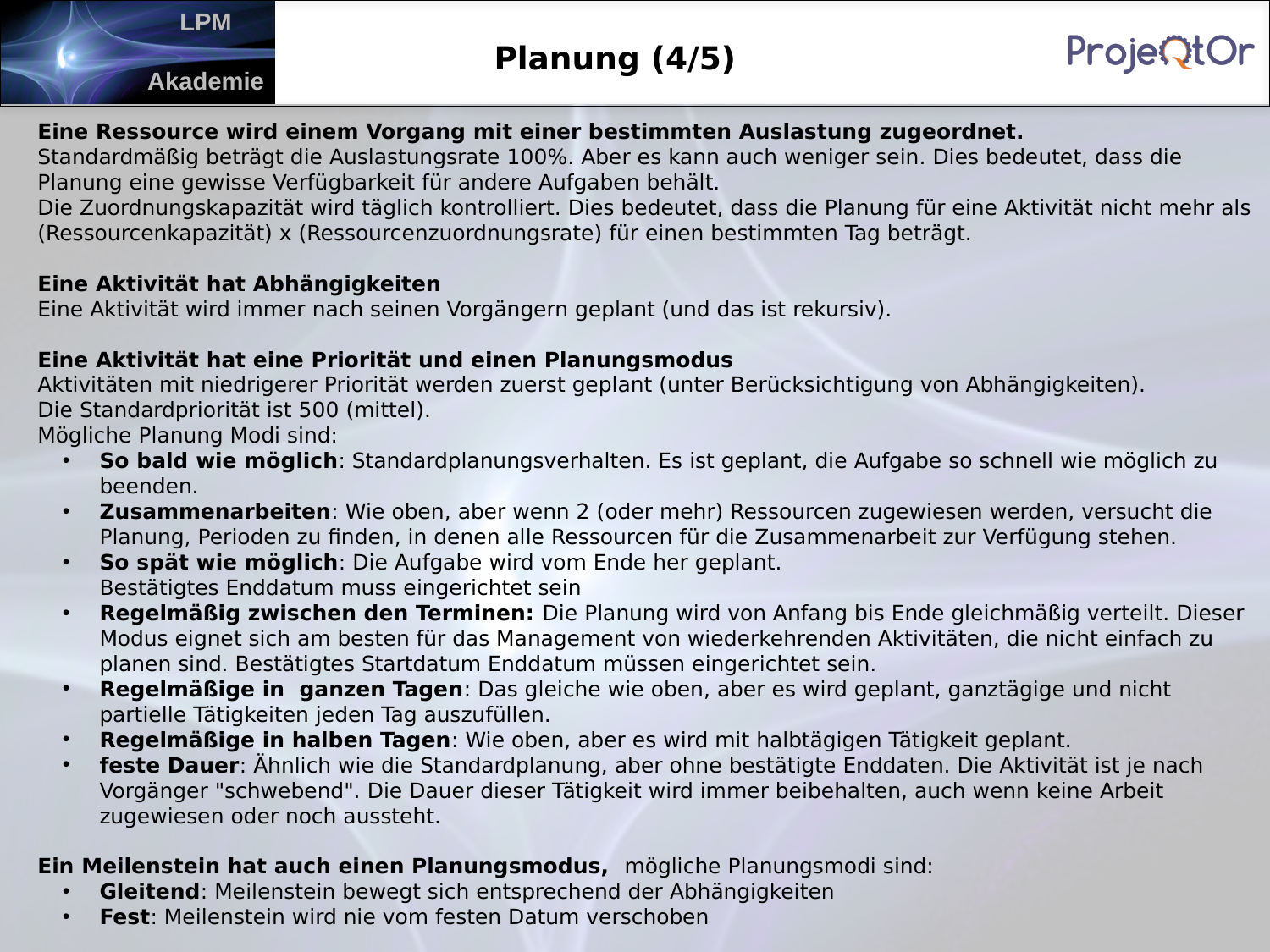

Planung (4/5)
Eine Ressource wird einem Vorgang mit einer bestimmten Auslastung zugeordnet.
Standardmäßig beträgt die Auslastungsrate 100%. Aber es kann auch weniger sein. Dies bedeutet, dass die Planung eine gewisse Verfügbarkeit für andere Aufgaben behält.
Die Zuordnungskapazität wird täglich kontrolliert. Dies bedeutet, dass die Planung für eine Aktivität nicht mehr als (Ressourcenkapazität) x (Ressourcenzuordnungsrate) für einen bestimmten Tag beträgt.

Eine Aktivität hat Abhängigkeiten
Eine Aktivität wird immer nach seinen Vorgängern geplant (und das ist rekursiv).

Eine Aktivität hat eine Priorität und einen Planungsmodus
Aktivitäten mit niedrigerer Priorität werden zuerst geplant (unter Berücksichtigung von Abhängigkeiten).
Die Standardpriorität ist 500 (mittel).
Mögliche Planung Modi sind:
So bald wie möglich: Standardplanungsverhalten. Es ist geplant, die Aufgabe so schnell wie möglich zu beenden.
Zusammenarbeiten: Wie oben, aber wenn 2 (oder mehr) Ressourcen zugewiesen werden, versucht die Planung, Perioden zu finden, in denen alle Ressourcen für die Zusammenarbeit zur Verfügung stehen.
So spät wie möglich: Die Aufgabe wird vom Ende her geplant.
Bestätigtes Enddatum muss eingerichtet sein
Regelmäßig zwischen den Terminen: Die Planung wird von Anfang bis Ende gleichmäßig verteilt. Dieser Modus eignet sich am besten für das Management von wiederkehrenden Aktivitäten, die nicht einfach zu planen sind. Bestätigtes Startdatum Enddatum müssen eingerichtet sein.
Regelmäßige in  ganzen Tagen: Das gleiche wie oben, aber es wird geplant, ganztägige und nicht partielle Tätigkeiten jeden Tag auszufüllen.
Regelmäßige in halben Tagen: Wie oben, aber es wird mit halbtägigen Tätigkeit geplant.
feste Dauer: Ähnlich wie die Standardplanung, aber ohne bestätigte Enddaten. Die Aktivität ist je nach Vorgänger "schwebend". Die Dauer dieser Tätigkeit wird immer beibehalten, auch wenn keine Arbeit zugewiesen oder noch aussteht.

Ein Meilenstein hat auch einen Planungsmodus,  mögliche Planungsmodi sind:
Gleitend: Meilenstein bewegt sich entsprechend der Abhängigkeiten
Fest: Meilenstein wird nie vom festen Datum verschoben